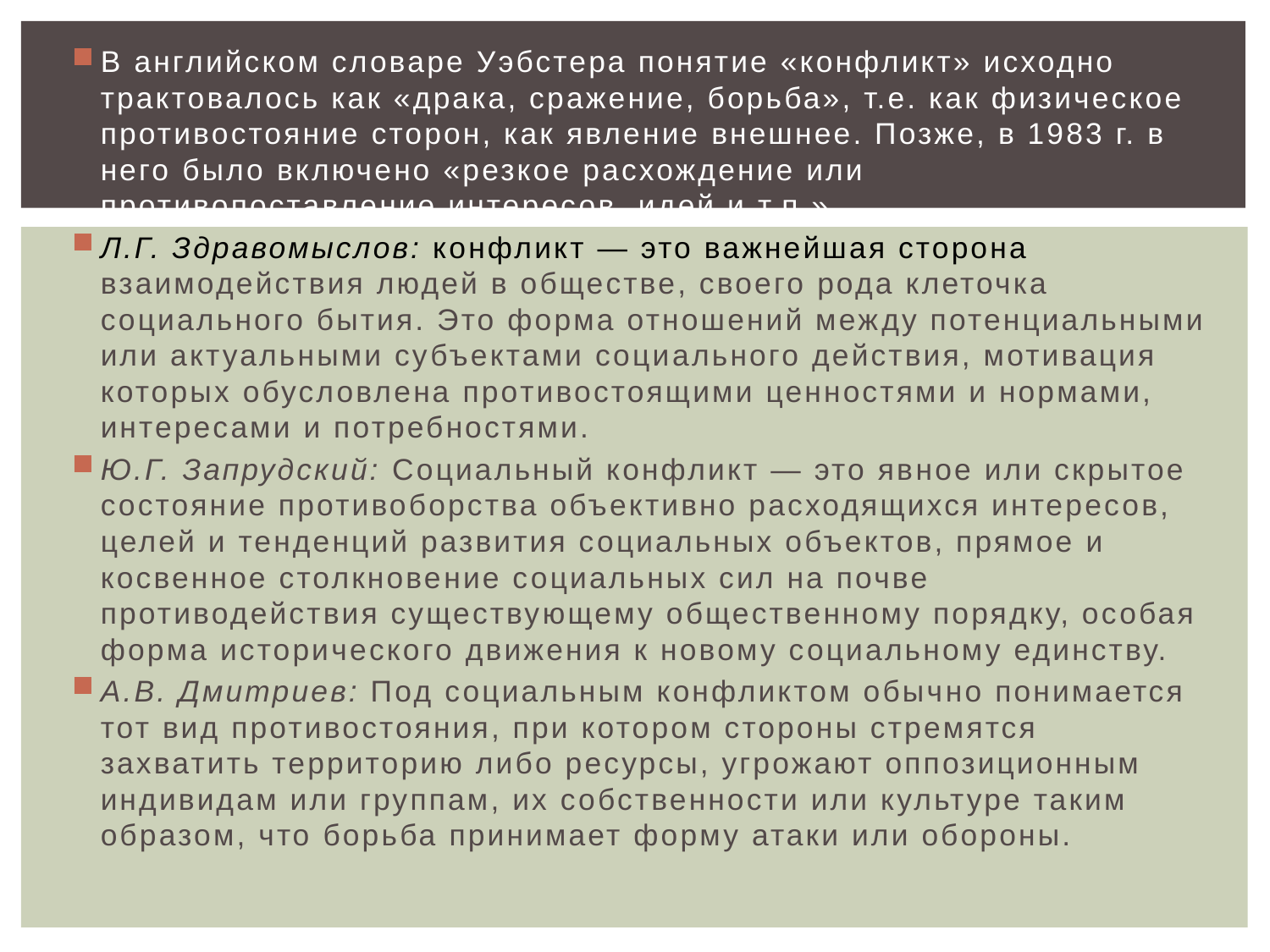

#
В английском словаре Уэбстера понятие «конфликт» исходно трактовалось как «драка, сражение, борьба», т.е. как физическое противостояние сторон, как явление внешнее. Позже, в 1983 г. в него было включено «резкое расхождение или противопоставление интересов, идей и т.п.».
Л.Г. Здравомыслов: конфликт — это важнейшая сторона взаимодействия людей в обществе, своего рода клеточка социального бытия. Это форма отношений меж­ду потенциальными или актуальными субъектами соци­ального действия, мотивация которых обусловлена про­тивостоящими ценностями и нормами, интересами и потребностями.
Ю.Г. Запрудский: Социальный конфликт — это яв­ное или скрытое состояние противоборства объективно расходящихся интересов, целей и тенденций развития социальных объектов, прямое и косвенное столкнове­ние социальных сил на почве противодействия существу­ющему общественному порядку, особая форма истори­ческого движения к новому социальному единству.
А.В. Дмитриев: Под социальным конфликтом обыч­но понимается тот вид противостояния, при котором стороны стремятся захватить территорию либо ресурсы, угрожают оппозиционным индивидам или группам, их собственности или культуре таким образом, что борьба принимает форму атаки или обороны.